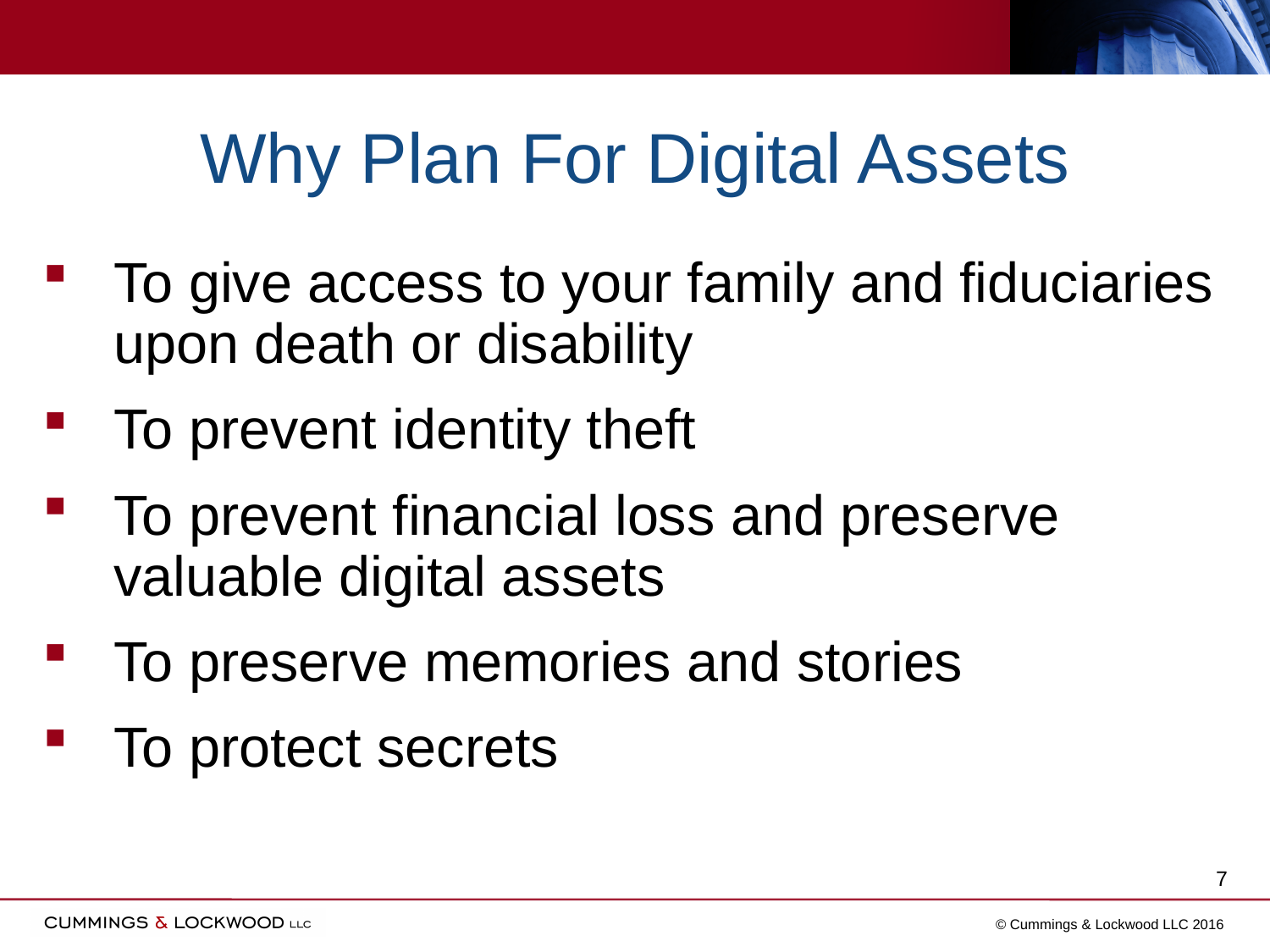

# Why Plan For Digital Assets
To give access to your family and fiduciaries upon death or disability
To prevent identity theft
To prevent financial loss and preserve valuable digital assets
To preserve memories and stories
To protect secrets

7